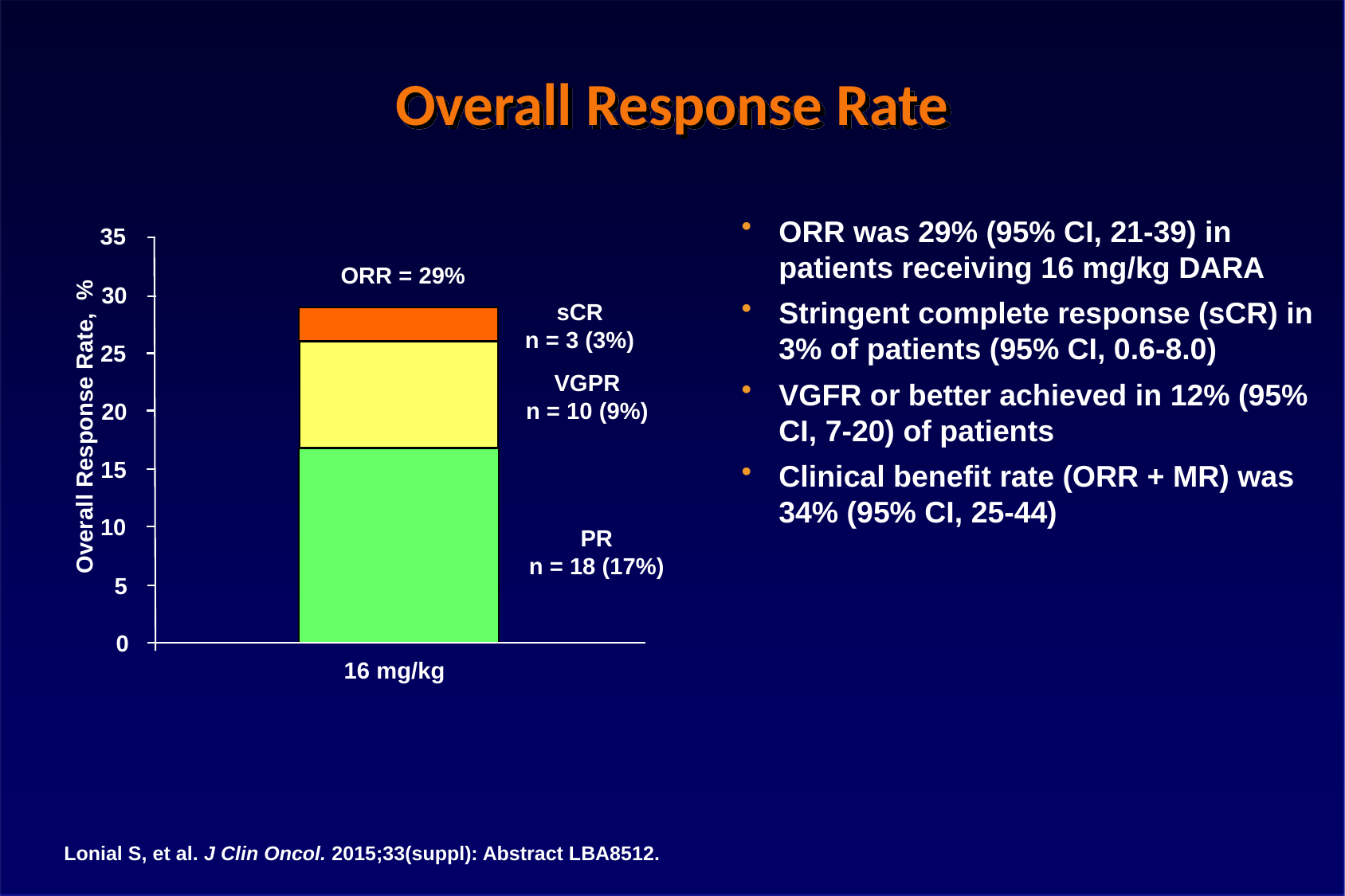

# Overall Response Rate
ORR was 29% (95% CI, 21-39) in patients receiving 16 mg/kg DARA
Stringent complete response (sCR) in 3% of patients (95% CI, 0.6-8.0)
VGFR or better achieved in 12% (95% CI, 7-20) of patients
Clinical benefit rate (ORR + MR) was 34% (95% CI, 25-44)
35
ORR = 29%
30
sCR
n = 3 (3%)

25

VGPR
n = 10 (9%)
Overall Response Rate,  %
20

15
10
PR
n = 18 (17%)
5
0
16 mg/kg
Lonial S, et al. J Clin Oncol. 2015;33(suppl): Abstract LBA8512.